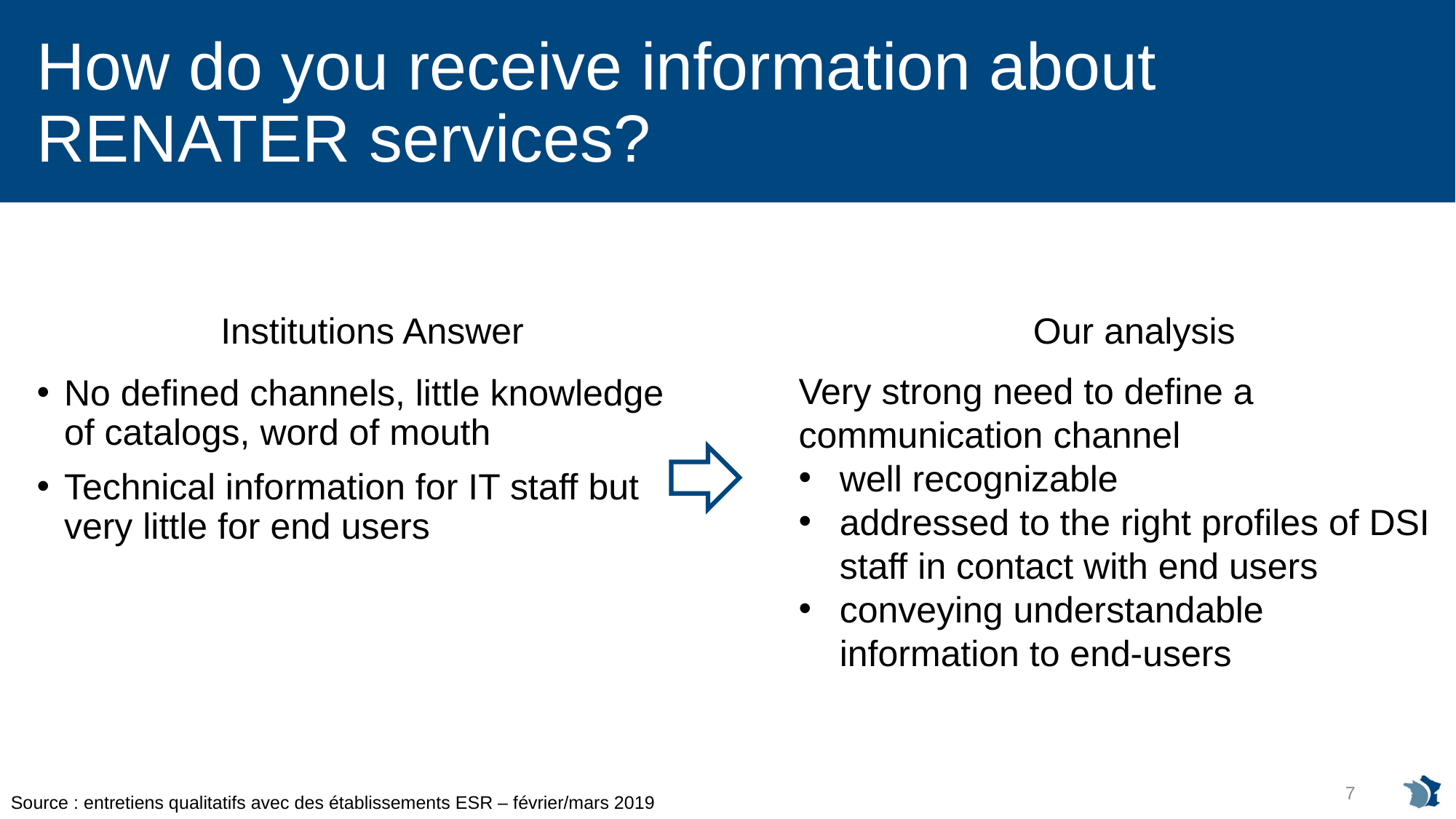

# How do you receive information about RENATER services?
Institutions Answer
Our analysis

No defined channels, little knowledge of catalogs, word of mouth
Technical information for IT staff but very little for end users
Very strong need to define a communication channel
well recognizable
addressed to the right profiles of DSI staff in contact with end users
conveying understandable information to end-users

7
Source : entretiens qualitatifs avec des établissements ESR – février/mars 2019